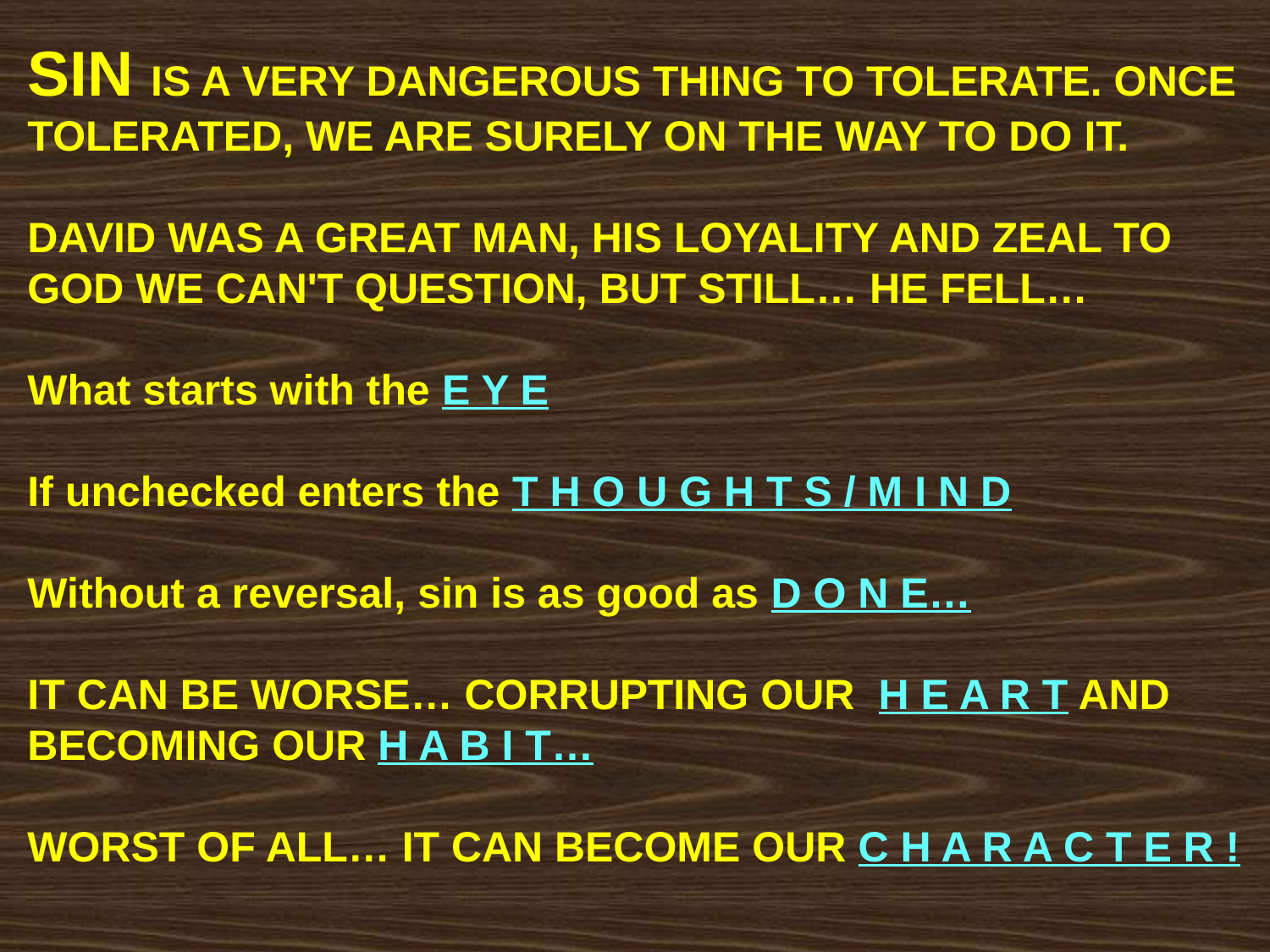

SIN IS A VERY DANGEROUS THING TO TOLERATE. ONCE TOLERATED, WE ARE SURELY ON THE WAY TO DO IT.

DAVID WAS A GREAT MAN, HIS LOYALITY AND ZEAL TO GOD WE CAN'T QUESTION, BUT STILL… HE FELL…

What starts with the E Y E

If unchecked enters the T H O U G H T S / M I N D

Without a reversal, sin is as good as D O N E…

IT CAN BE WORSE… CORRUPTING OUR  H E A R T AND BECOMING OUR H A B I T…

WORST OF ALL… IT CAN BECOME OUR C H A R A C T E R !